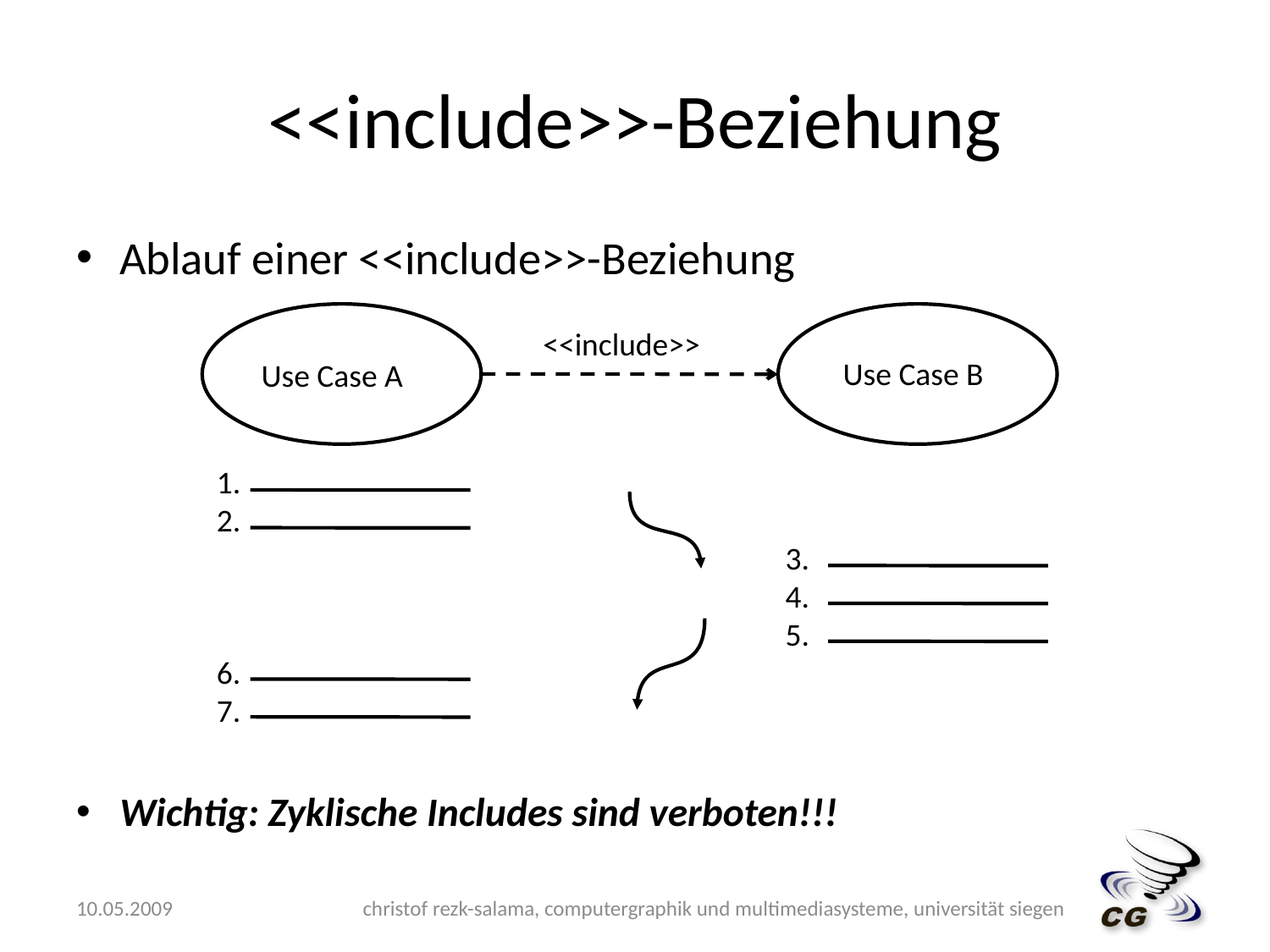

# <<include>>-Beziehung
Ablauf einer <<include>>-Beziehung

Wichtig: Zyklische Includes sind verboten!!!

Use Case A

Use Case B
<<include>>
1.
2.

6.
7.

3.
4.
5.

10.05.2009
christof rezk-salama, computergraphik und multimediasysteme, universität siegen